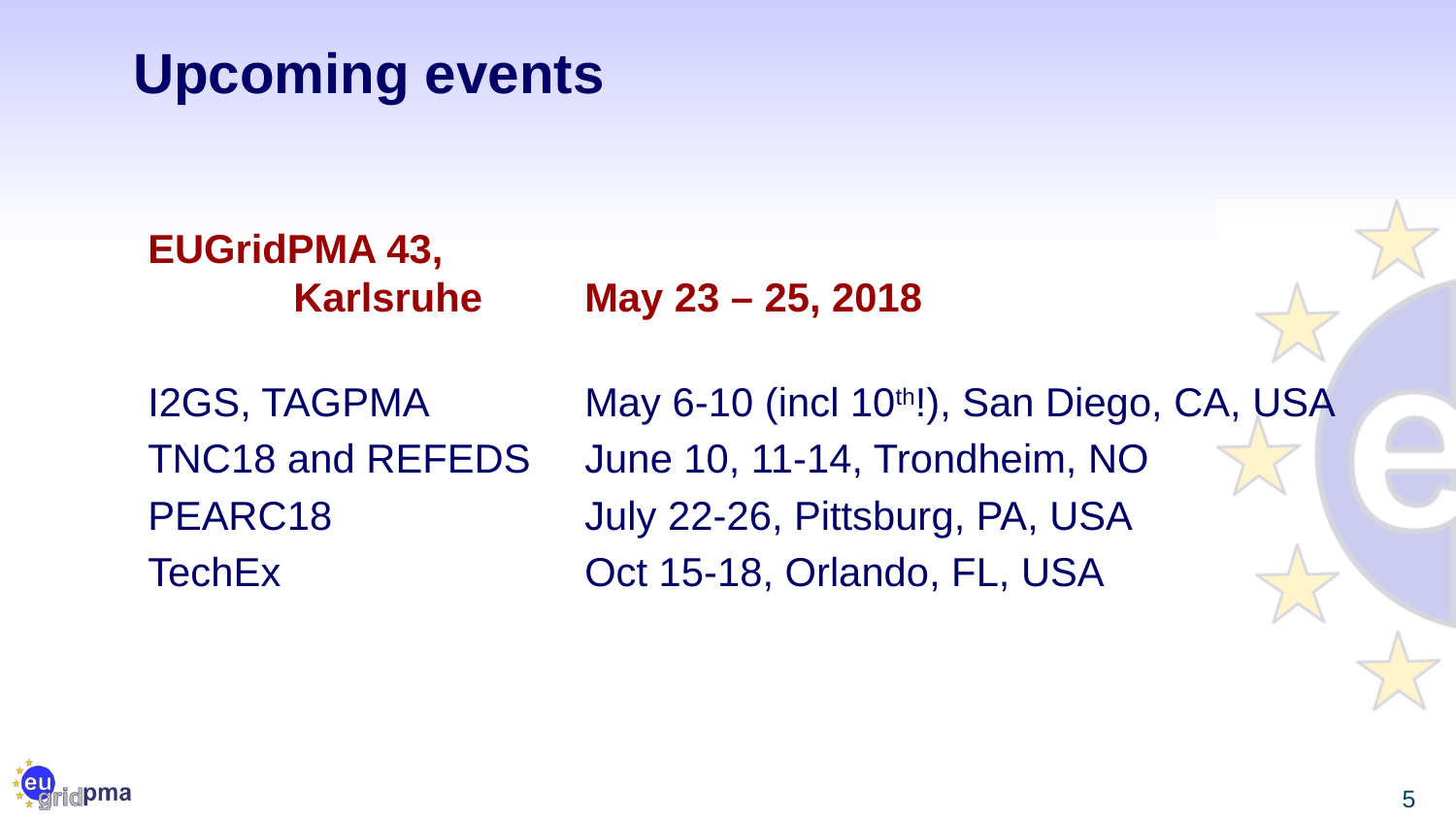

# Upcoming events

EUGridPMA 43,
	Karlsruhe	May 23 – 25, 2018
I2GS, TAGPMA		May 6-10 (incl 10th!), San Diego, CA, USA
TNC18 and REFEDS 	June 10, 11-14, Trondheim, NO
PEARC18		July 22-26, Pittsburg, PA, USA
TechEx			Oct 15-18, Orlando, FL, USA